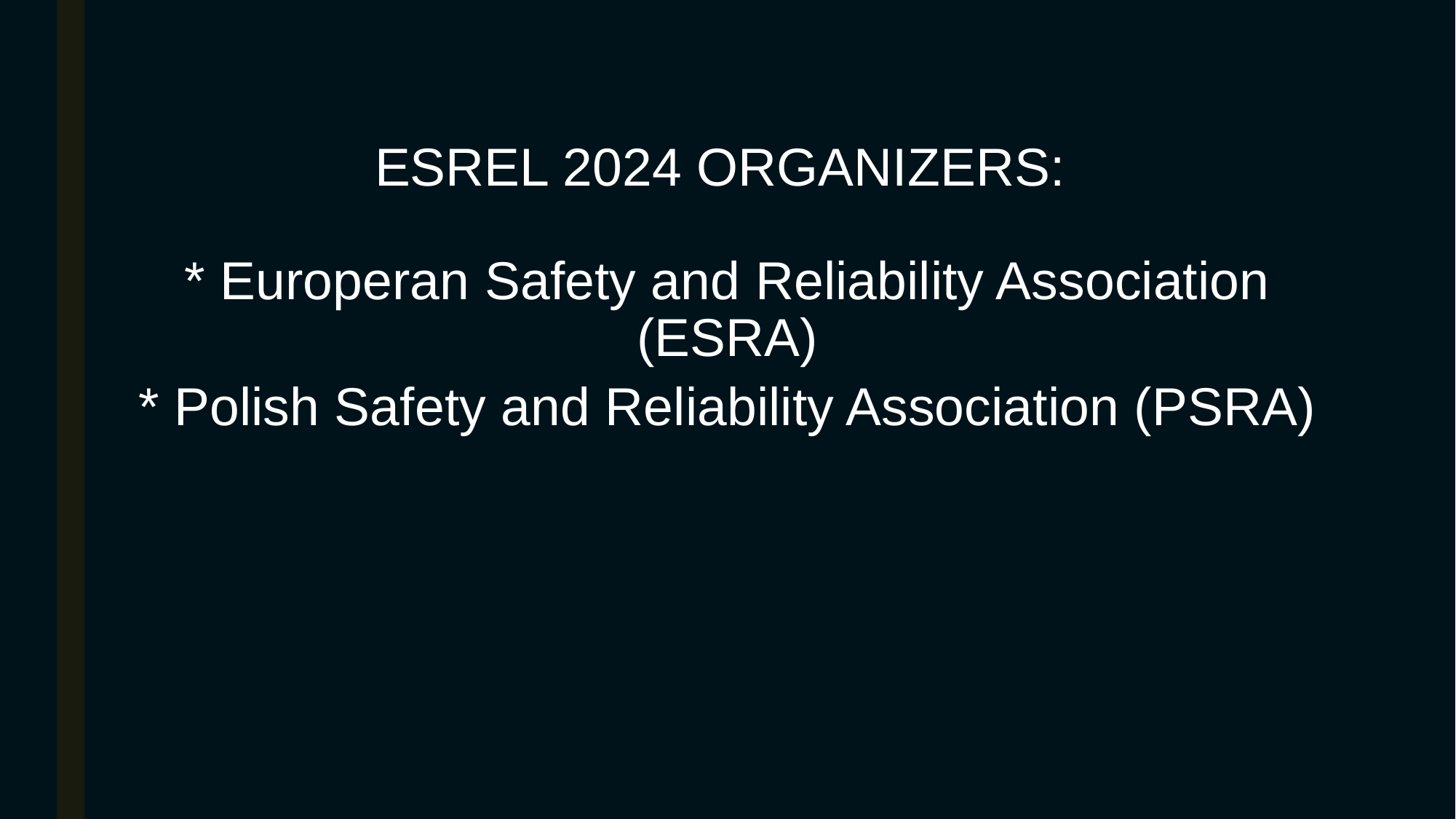

ESREL 2024 ORGANIZERS:
* Europeran Safety and Reliability Association (ESRA)
* Polish Safety and Reliability Association (PSRA)